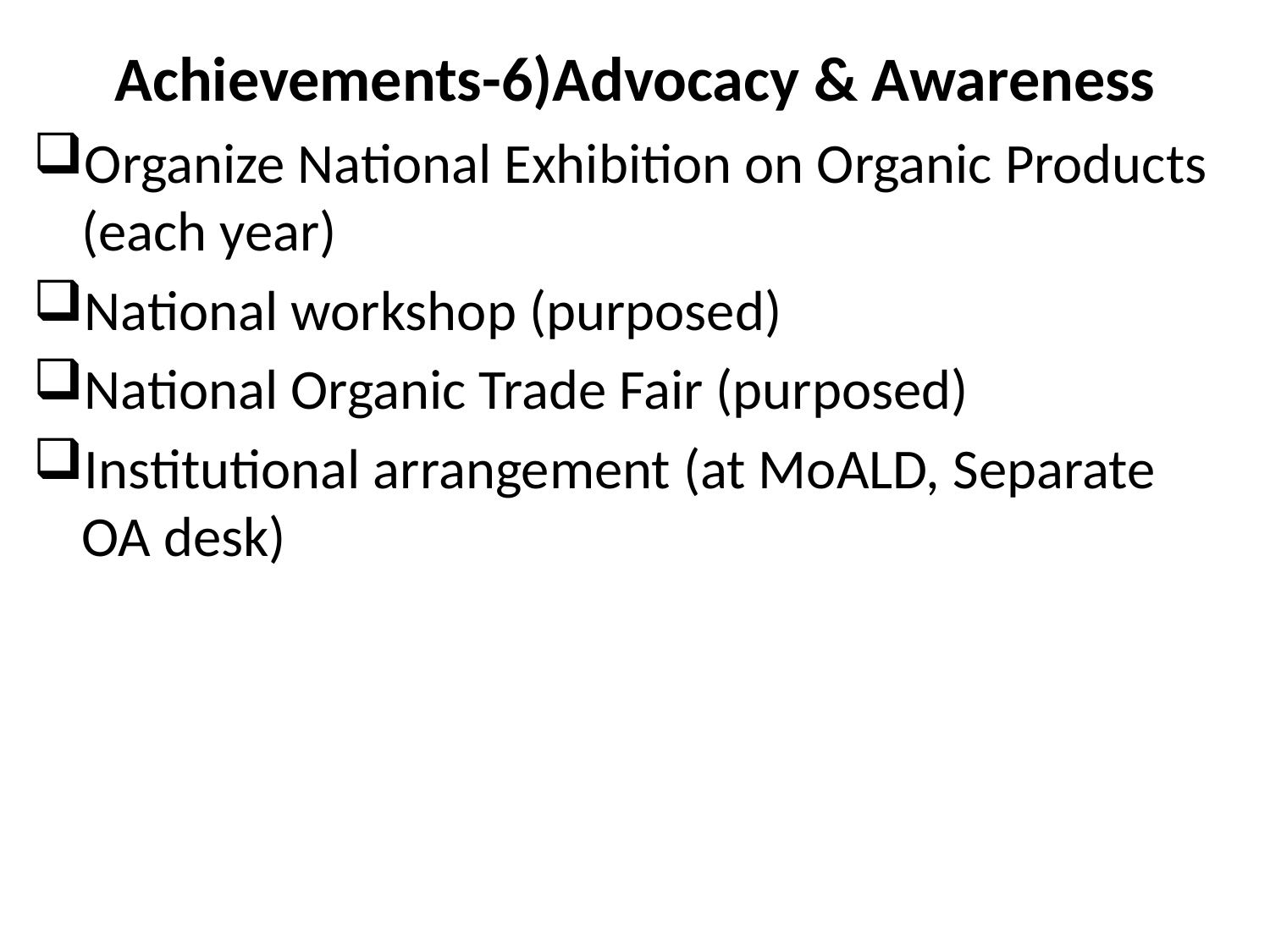

# Achievements-6)Advocacy & Awareness
Organize National Exhibition on Organic Products (each year)
National workshop (purposed)
National Organic Trade Fair (purposed)
Institutional arrangement (at MoALD, Separate OA desk)